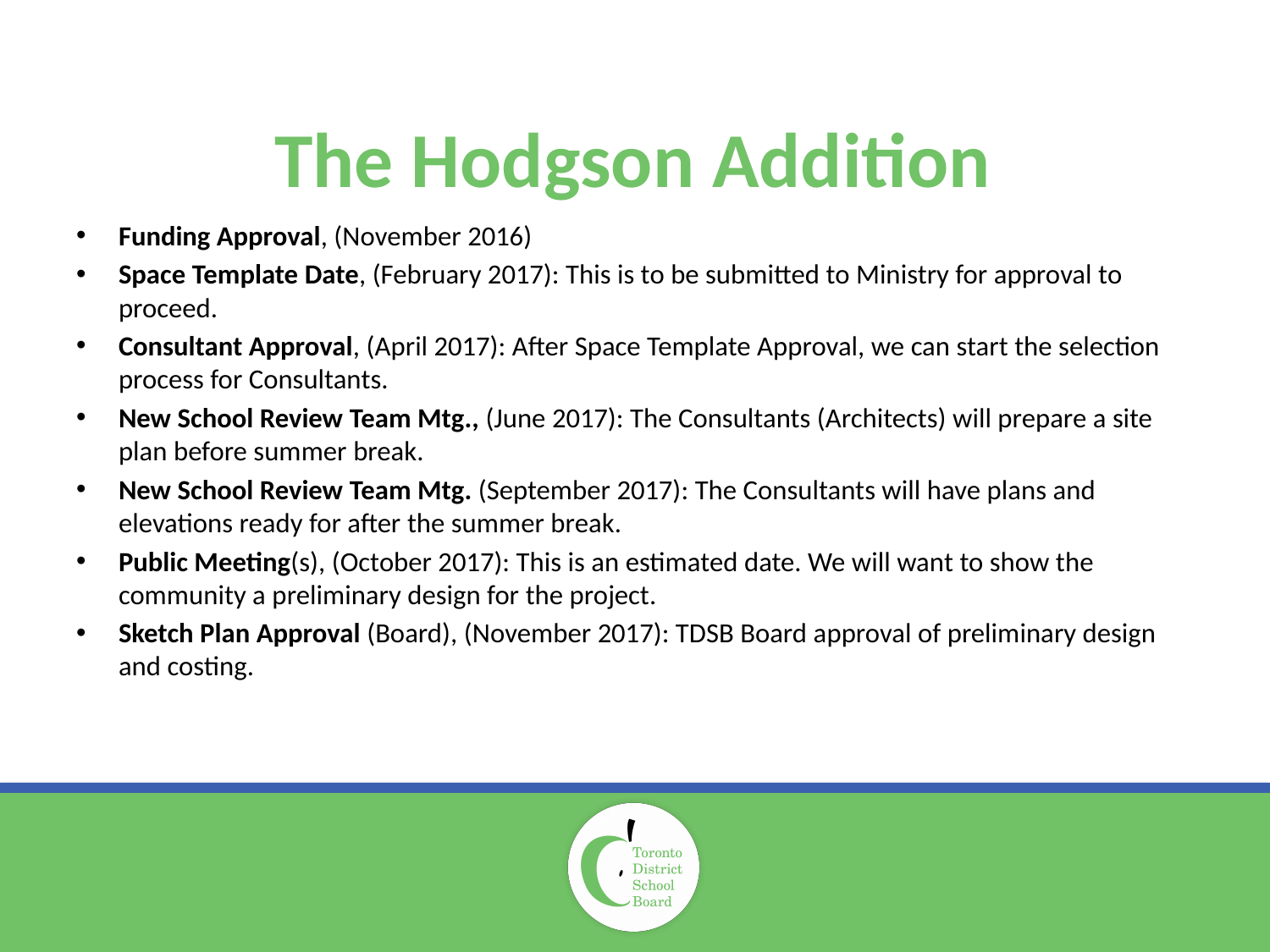

# The Hodgson Addition
Funding Approval, (November 2016)
Space Template Date, (February 2017): This is to be submitted to Ministry for approval to proceed.
Consultant Approval, (April 2017): After Space Template Approval, we can start the selection process for Consultants.
New School Review Team Mtg., (June 2017): The Consultants (Architects) will prepare a site plan before summer break.
New School Review Team Mtg. (September 2017): The Consultants will have plans and elevations ready for after the summer break.
Public Meeting(s), (October 2017): This is an estimated date. We will want to show the community a preliminary design for the project.
Sketch Plan Approval (Board), (November 2017): TDSB Board approval of preliminary design and costing.